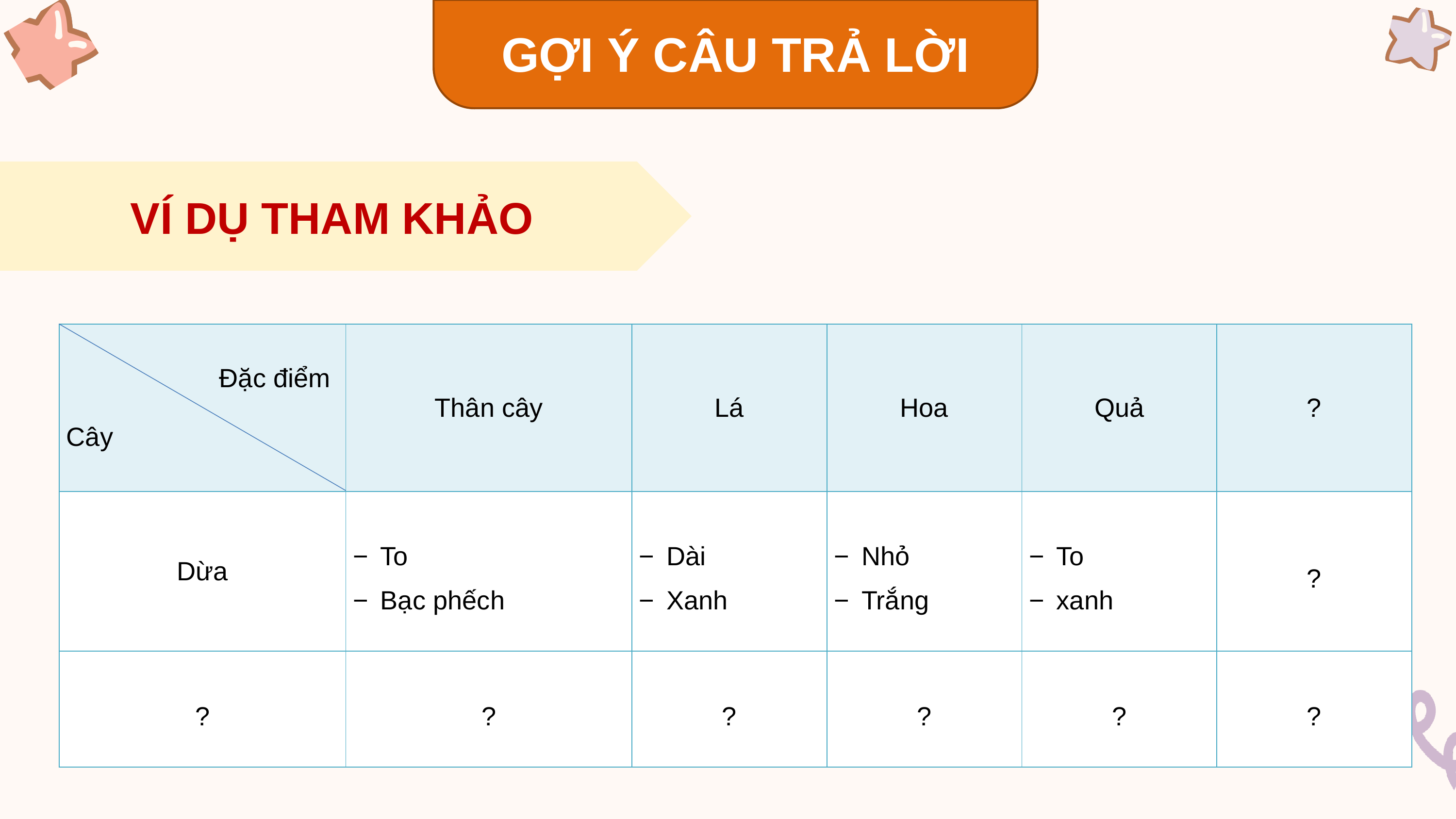

GỢI Ý CÂU TRẢ LỜI

VÍ DỤ THAM KHẢO
| Đặc điểm Cây | Thân cây | Lá | Hoa | Quả | ? |
| --- | --- | --- | --- | --- | --- |
| Dừa | To Bạc phếch | Dài Xanh | Nhỏ Trắng | To xanh | ? |
| ? | ? | ? | ? | ? | ? |